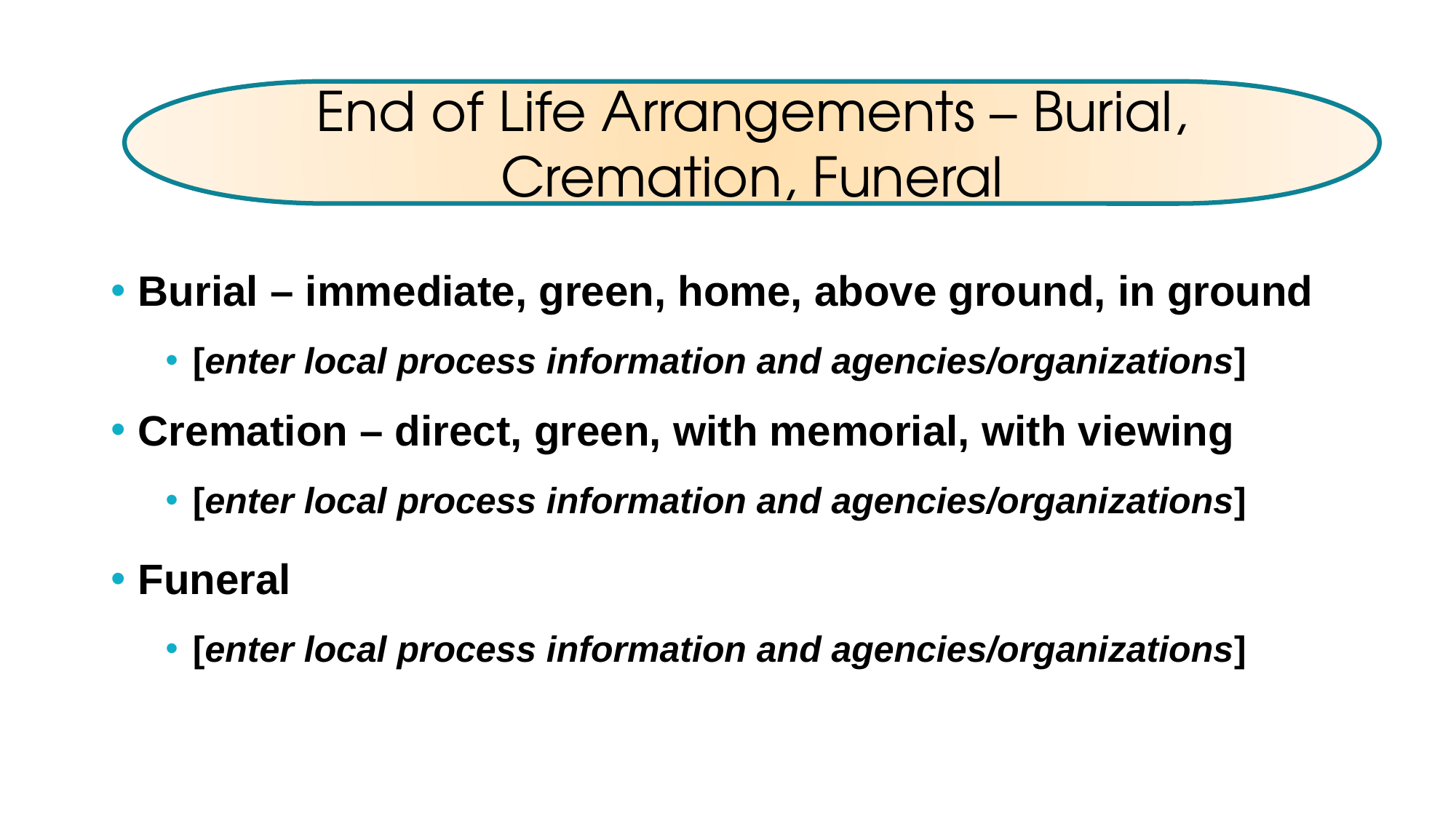

End of Life Arrangements – Burial, Cremation, Funeral
Burial – immediate, green, home, above ground, in ground
[enter local process information and agencies/organizations]
Cremation – direct, green, with memorial, with viewing
[enter local process information and agencies/organizations]
Funeral
[enter local process information and agencies/organizations]